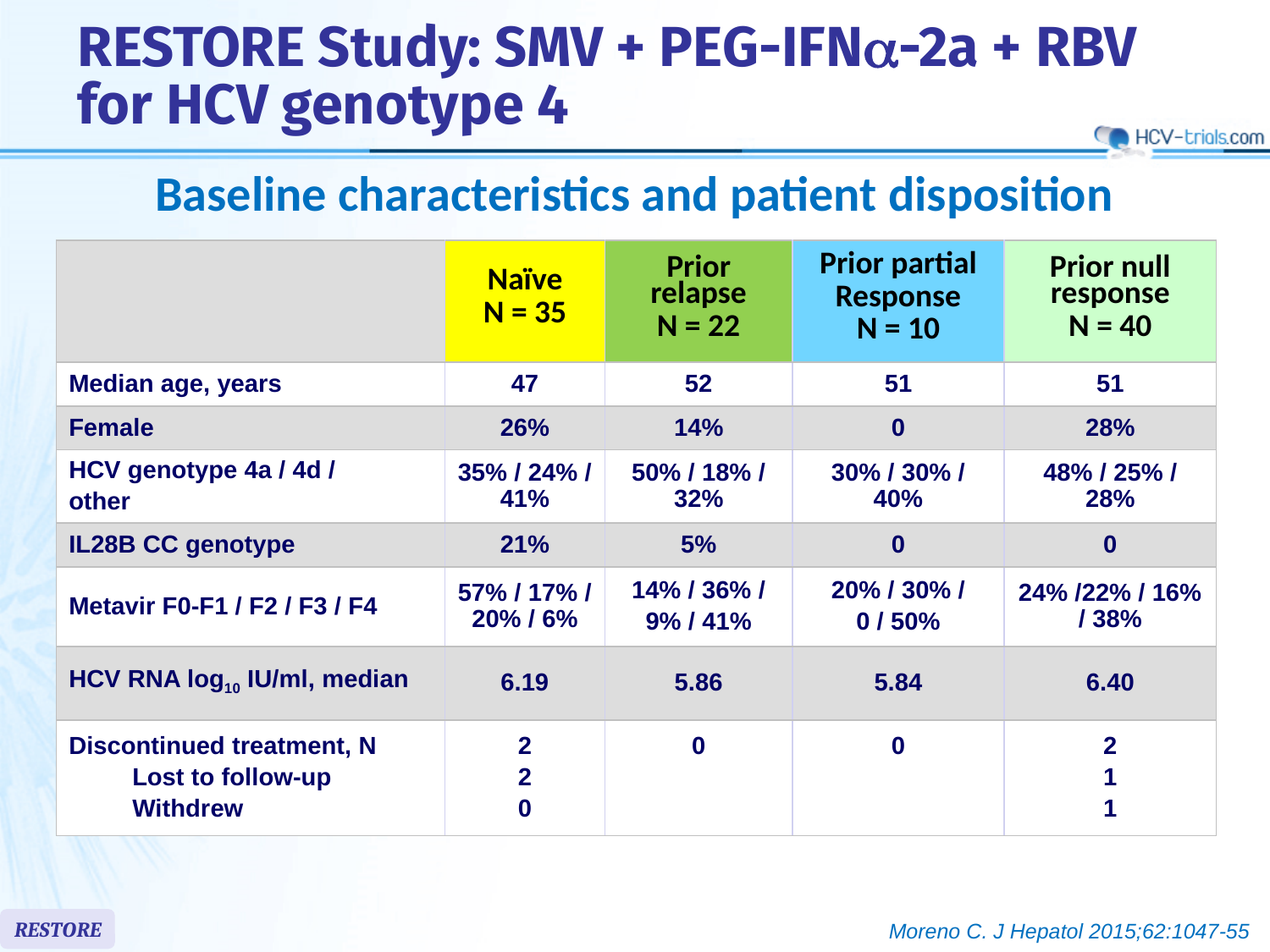

# RESTORE Study: SMV + PEG-IFNα-2a + RBV for HCV genotype 4
Baseline characteristics and patient disposition
|  | Naïve N = 35 | Prior relapse N = 22 | Prior partial Response N = 10 | Prior null response N = 40 |
| --- | --- | --- | --- | --- |
| Median age, years | 47 | 52 | 51 | 51 |
| Female | 26% | 14% | 0 | 28% |
| HCV genotype 4a / 4d / other | 35% / 24% / 41% | 50% / 18% / 32% | 30% / 30% / 40% | 48% / 25% / 28% |
| IL28B CC genotype | 21% | 5% | 0 | 0 |
| Metavir F0-F1 / F2 / F3 / F4 | 57% / 17% / 20% / 6% | 14% / 36% / 9% / 41% | 20% / 30% / 0 / 50% | 24% /22% / 16% / 38% |
| HCV RNA log10 IU/ml, median | 6.19 | 5.86 | 5.84 | 6.40 |
| Discontinued treatment, N Lost to follow-up Withdrew | 2 2 0 | 0 | 0 | 2 1 1 |
RESTORE
Moreno C. J Hepatol 2015;62:1047-55